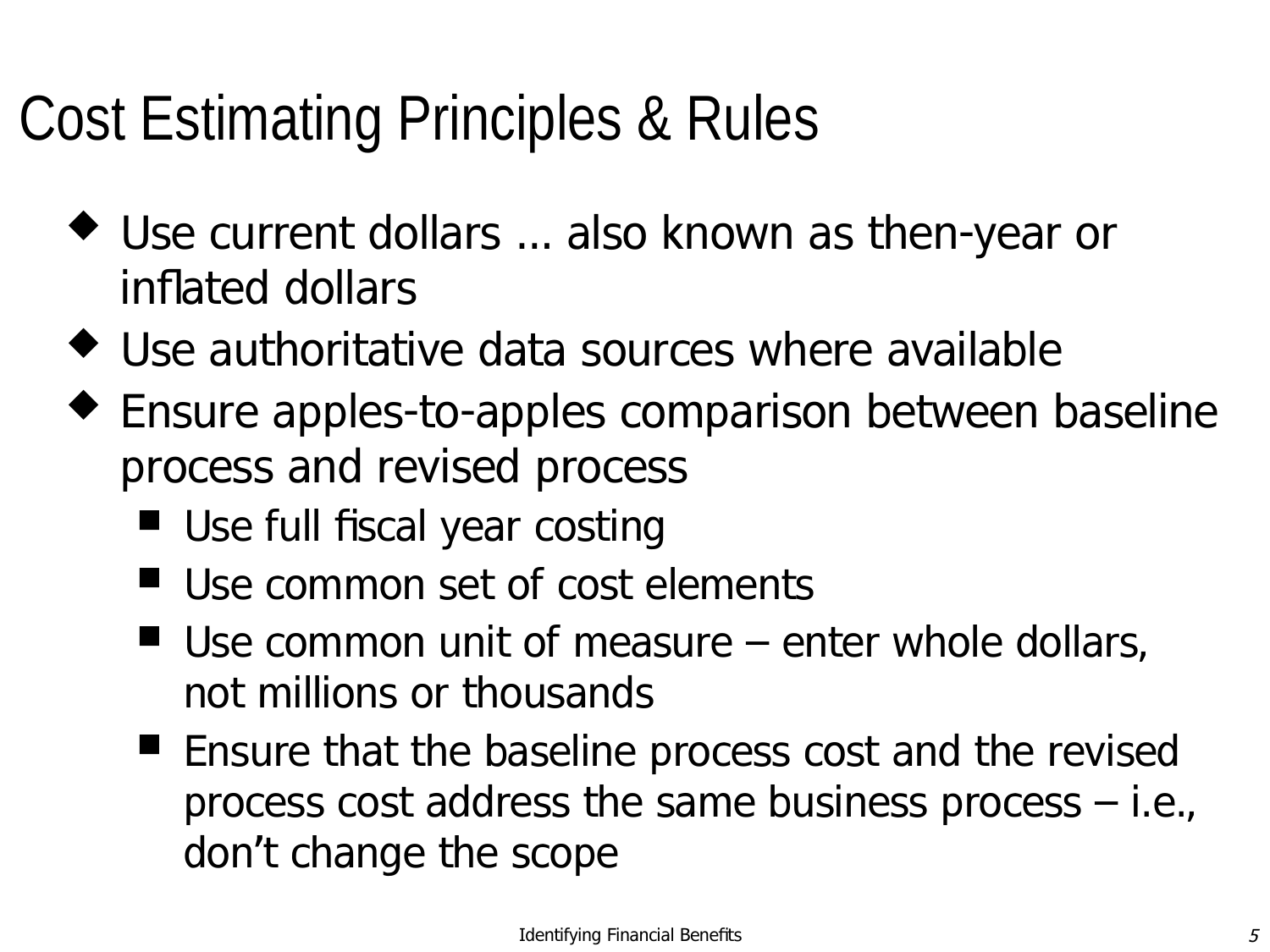

Cost Estimating Principles & Rules
Use current dollars … also known as then-year or inflated dollars
Use authoritative data sources where available
Ensure apples-to-apples comparison between baseline process and revised process
Use full fiscal year costing
Use common set of cost elements
Use common unit of measure – enter whole dollars, not millions or thousands
Ensure that the baseline process cost and the revised process cost address the same business process – i.e., don’t change the scope
Identifying Financial Benefits

5